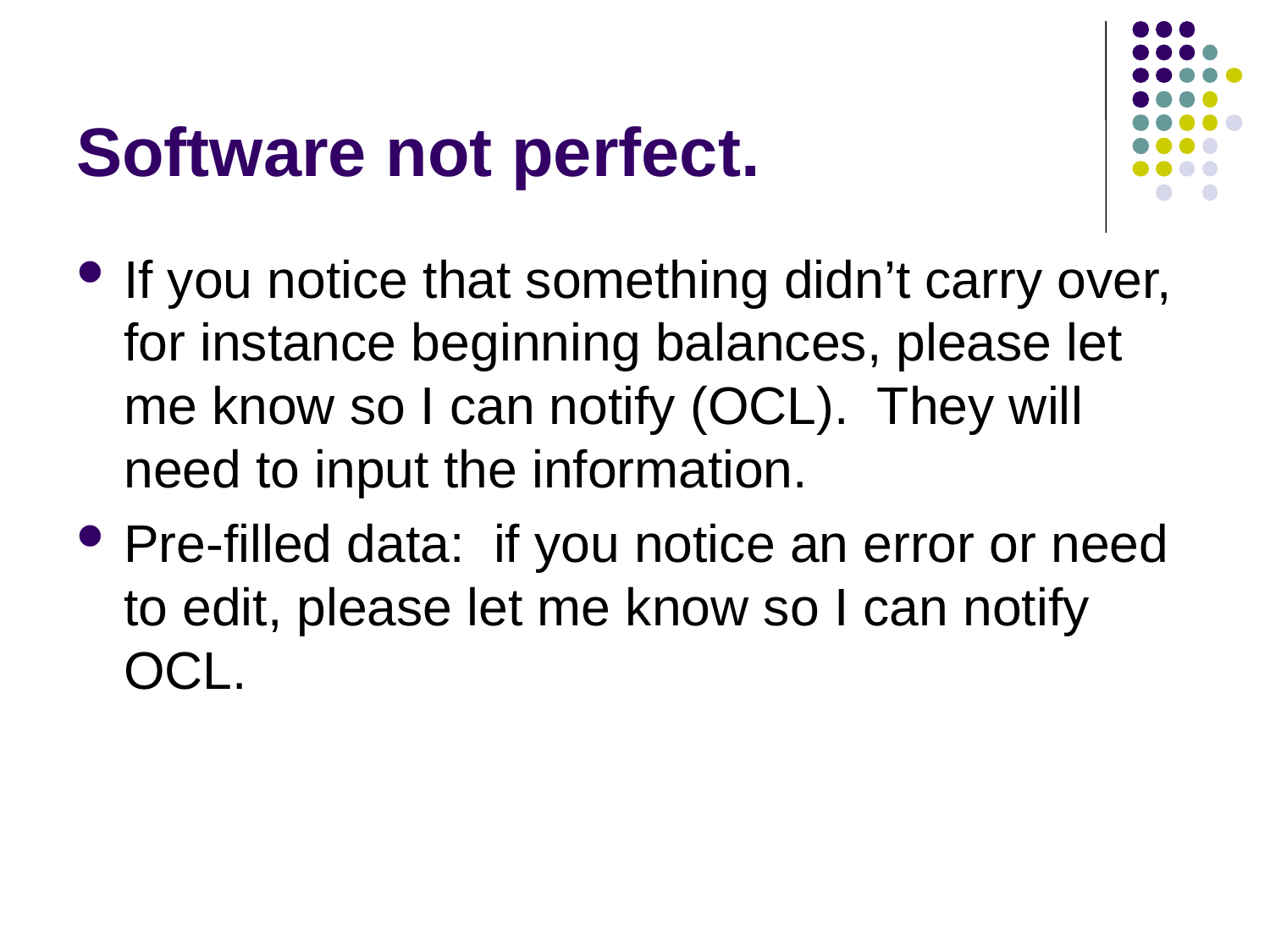

# Software not perfect.
If you notice that something didn’t carry over, for instance beginning balances, please let me know so I can notify (OCL).  They will need to input the information.
Pre-filled data:  if you notice an error or need to edit, please let me know so I can notify OCL.